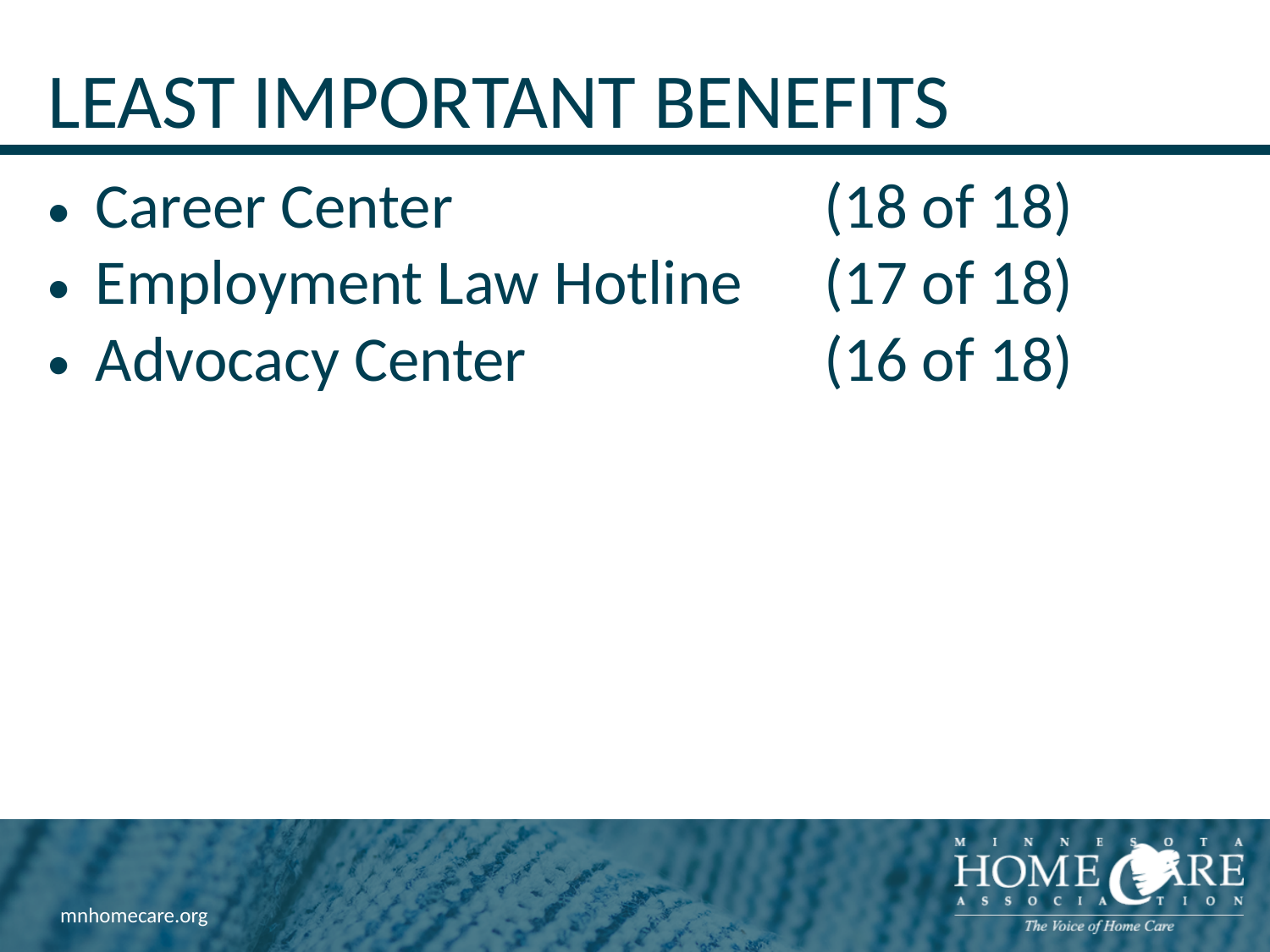

# Least Important Benefits
| Career Center | (18 of 18) |
| --- | --- |
| Employment Law Hotline | (17 of 18) |
| Advocacy Center | (16 of 18) |